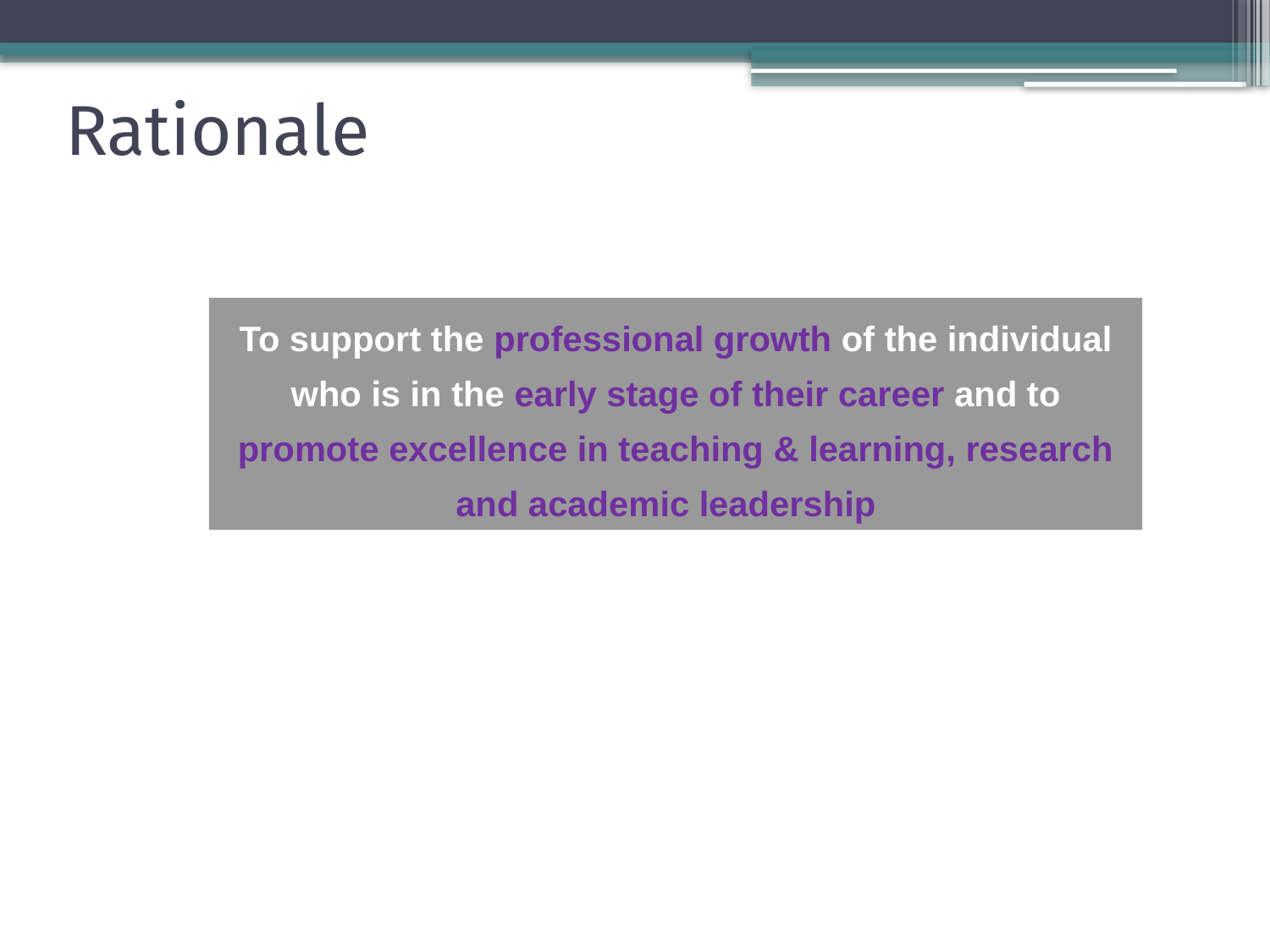

# Rationale
To support the professional growth of the individual who is in the early stage of their career and to promote excellence in teaching & learning, research and academic leadership